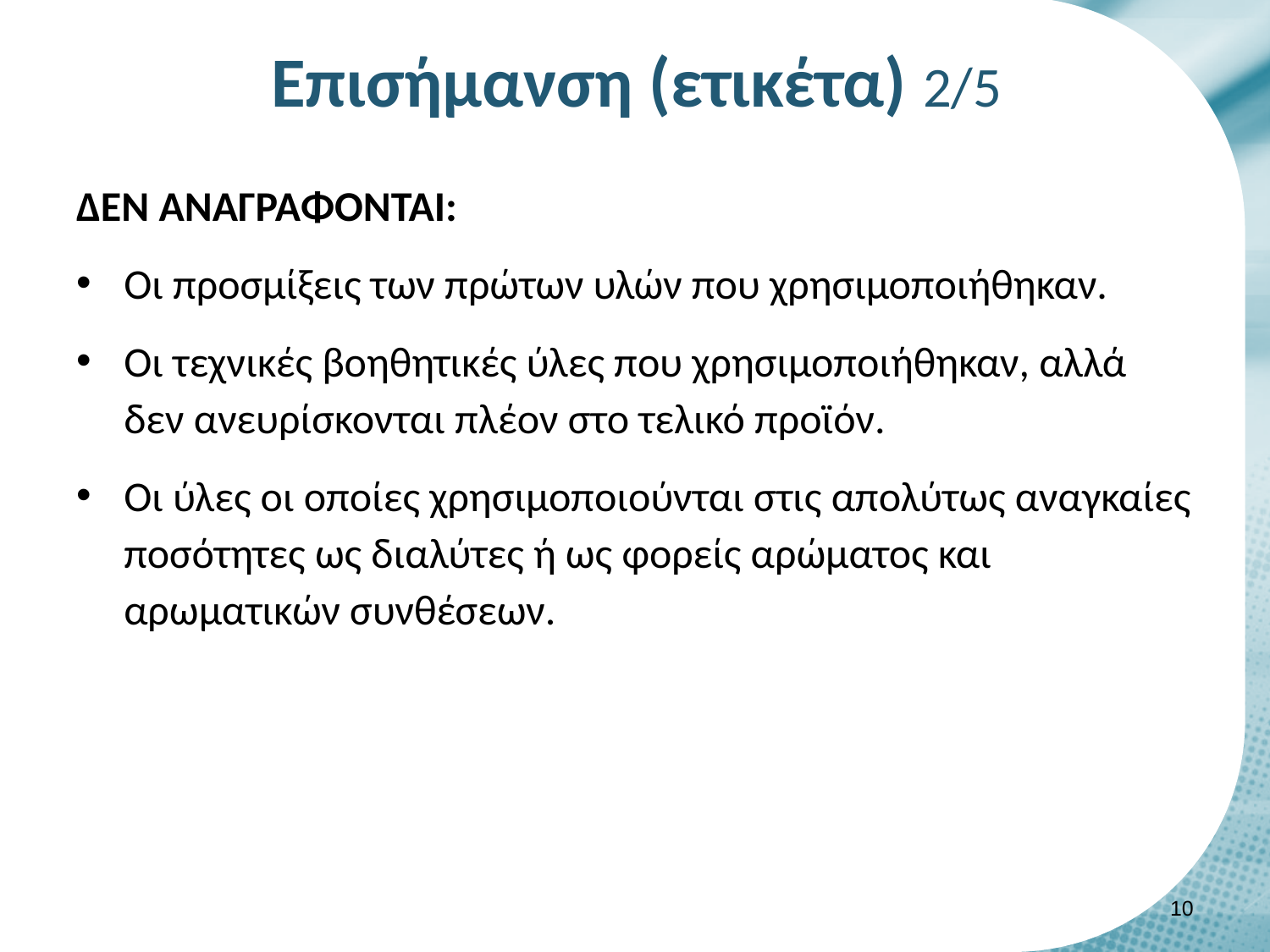

# Επισήμανση (ετικέτα) 2/5
ΔΕΝ ΑΝΑΓΡΑΦΟΝΤΑΙ:
Οι προσμίξεις των πρώτων υλών που χρησιμοποιήθηκαν.
Οι τεχνικές βοηθητικές ύλες που χρησιμοποιήθηκαν, αλλά δεν ανευρίσκονται πλέον στο τελικό προϊόν.
Οι ύλες οι οποίες χρησιμοποιούνται στις απολύτως αναγκαίες ποσότητες ως διαλύτες ή ως φορείς αρώματος και αρωματικών συνθέσεων.
10